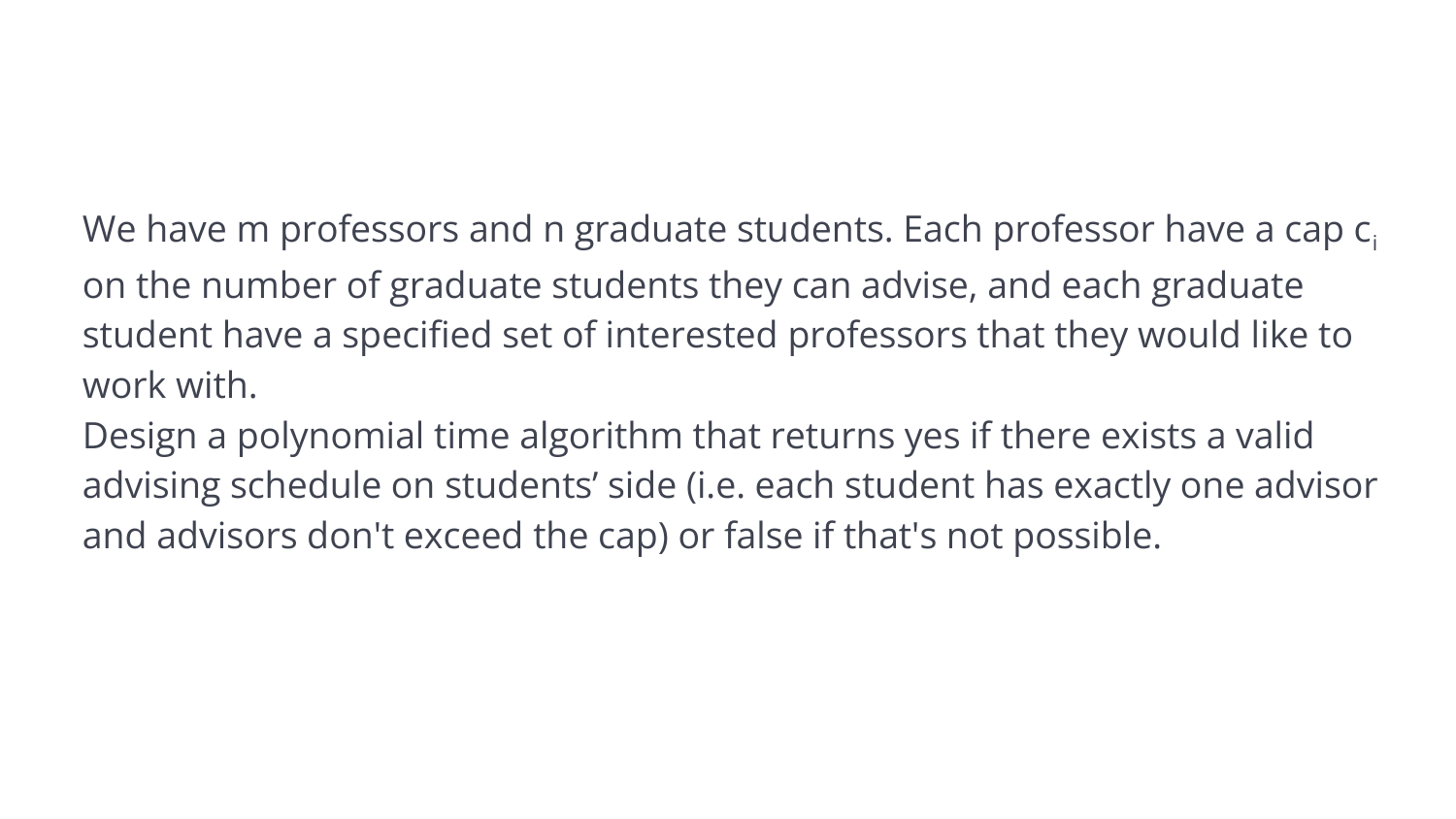

#
We have m professors and n graduate students. Each professor have a cap ci on the number of graduate students they can advise, and each graduate student have a specified set of interested professors that they would like to work with.
Design a polynomial time algorithm that returns yes if there exists a valid advising schedule on students’ side (i.e. each student has exactly one advisor and advisors don't exceed the cap) or false if that's not possible.